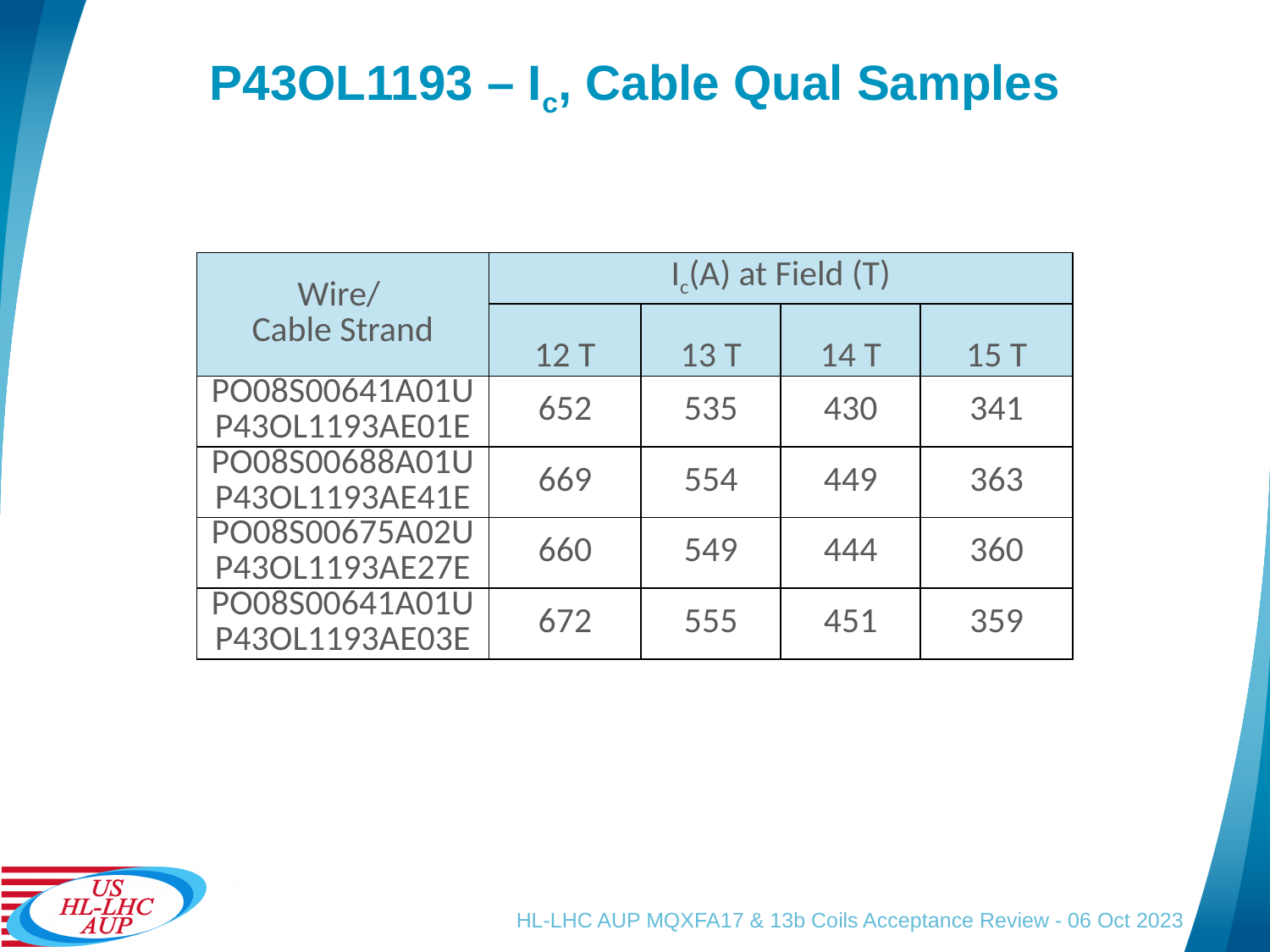

# P43OL1193 – Ic, Cable Qual Samples
| Wire/ Cable Strand | Ic(A) at Field (T) |  |  |  |
| --- | --- | --- | --- | --- |
|  | 12 T | 13 T | 14 T | 15 T |
| PO08S00641A01U P43OL1193AE01E | 652 | 535 | 430 | 341 |
| PO08S00688A01U P43OL1193AE41E | 669 | 554 | 449 | 363 |
| PO08S00675A02U P43OL1193AE27E | 660 | 549 | 444 | 360 |
| PO08S00641A01U P43OL1193AE03E | 672 | 555 | 451 | 359 |
HL-LHC AUP MQXFA17 & 13b Coils Acceptance Review - 06 Oct 2023